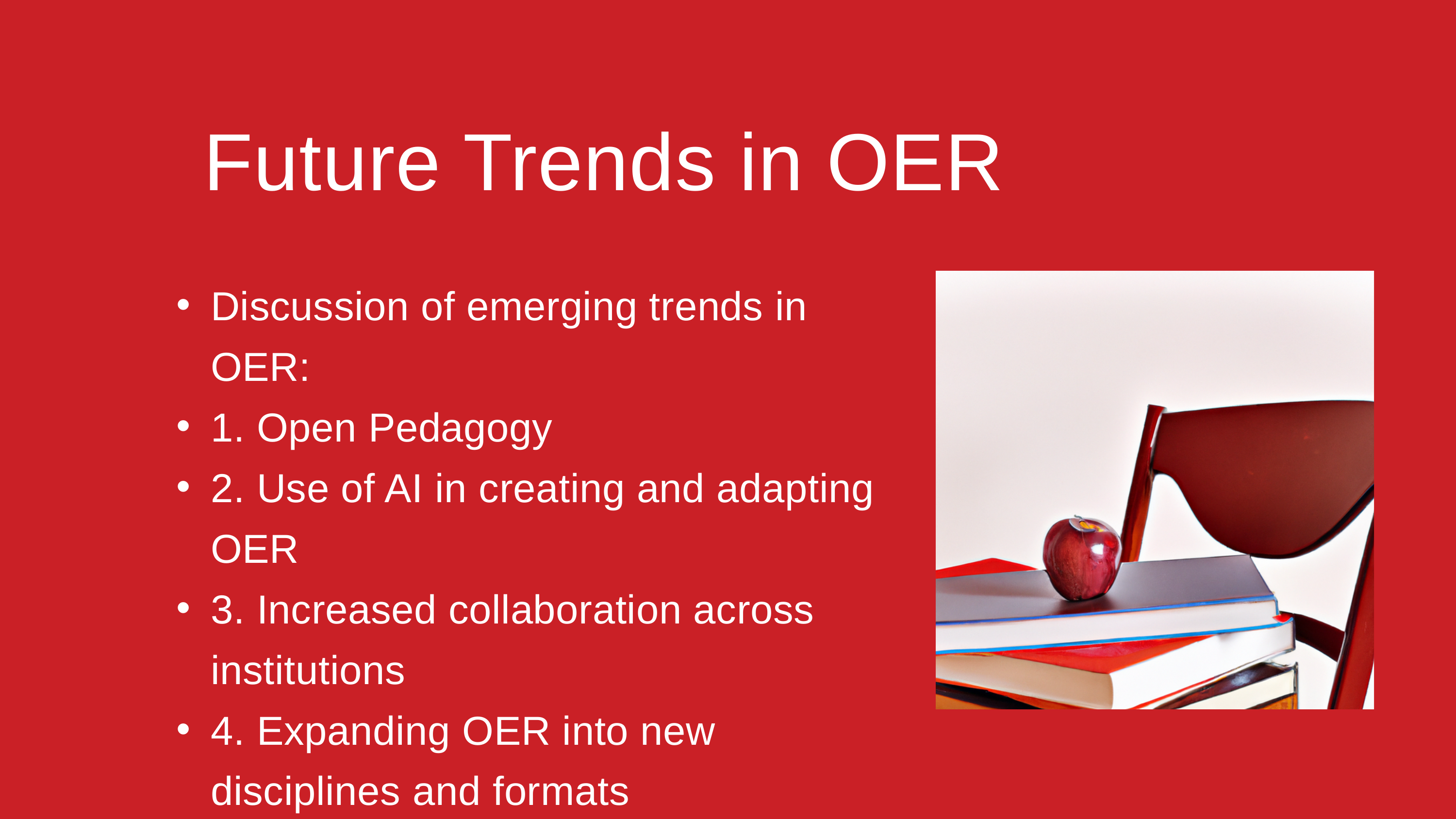

Future Trends in OER
Discussion of emerging trends in OER:
1. Open Pedagogy
2. Use of AI in creating and adapting OER
3. Increased collaboration across institutions
4. Expanding OER into new disciplines and formats